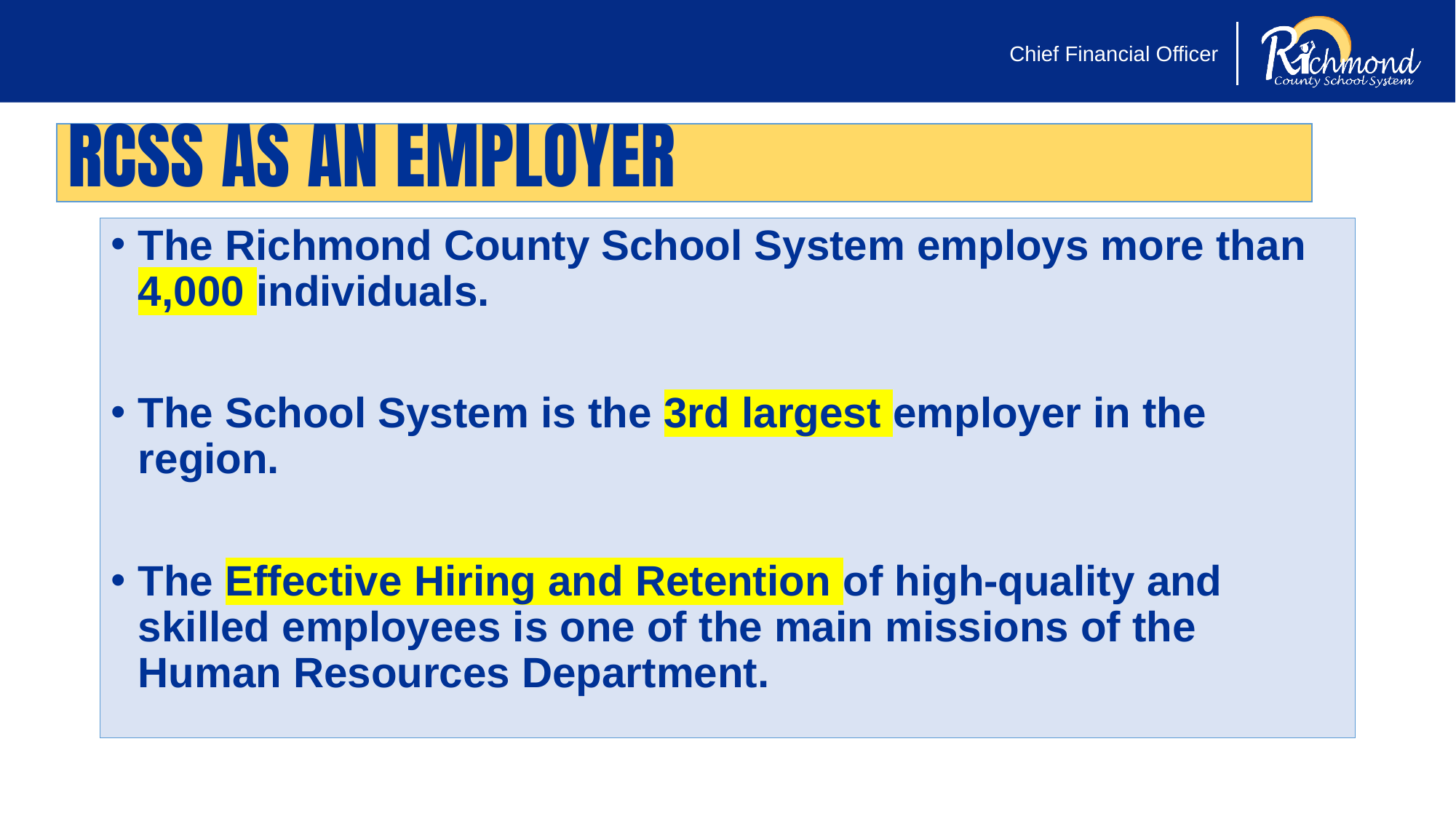

# RCSS AS AN EMPLOYER
The Richmond County School System employs more than 4,000 individuals.

The School System is the 3rd largest employer in the region.

The Effective Hiring and Retention of high-quality and skilled employees is one of the main missions of the Human Resources Department.